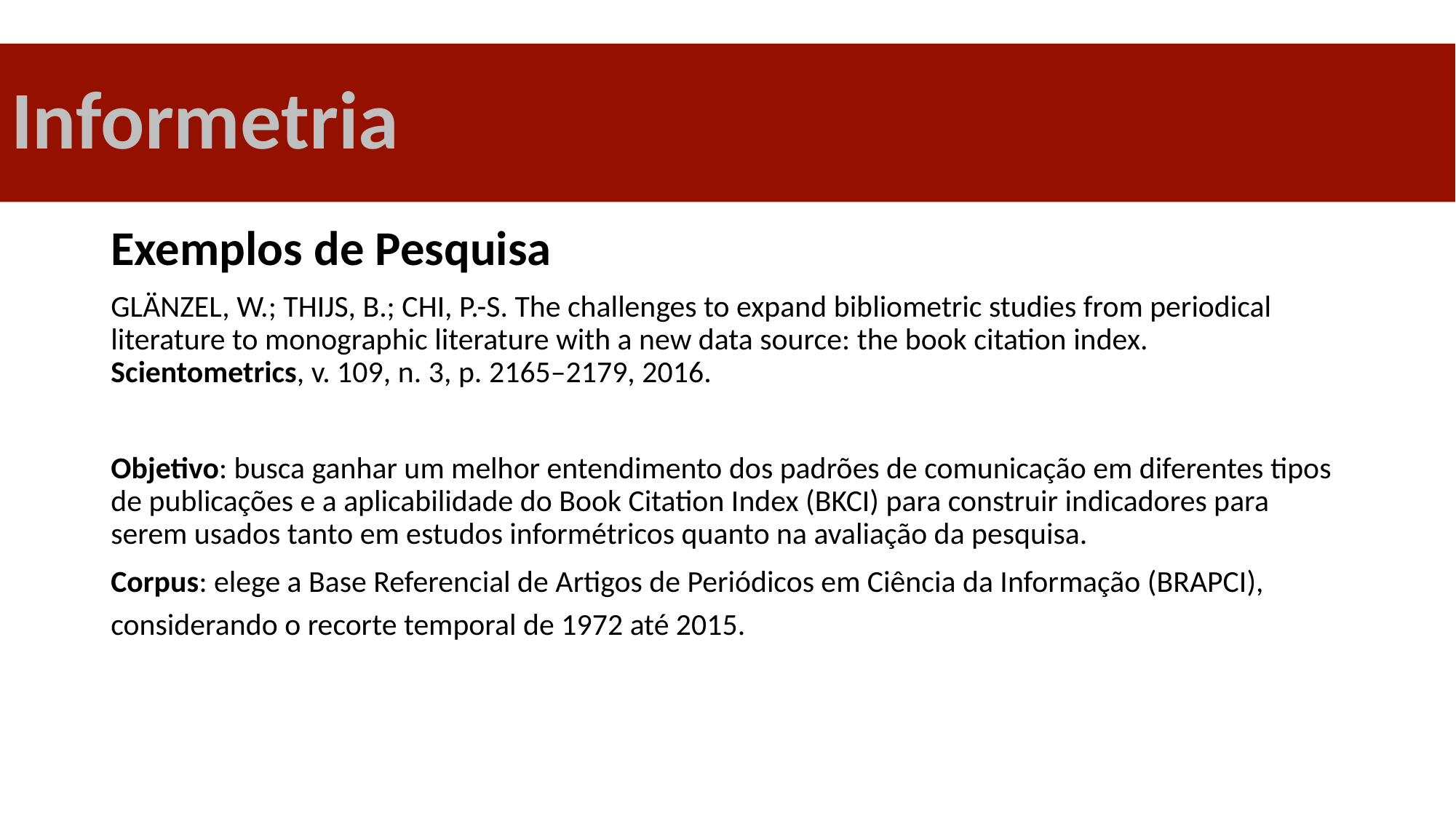

# Informetria
Exemplos de Pesquisa
GLÄNZEL, W.; THIJS, B.; CHI, P.-S. The challenges to expand bibliometric studies from periodical literature to monographic literature with a new data source: the book citation index. Scientometrics, v. 109, n. 3, p. 2165–2179, 2016.

Objetivo: busca ganhar um melhor entendimento dos padrões de comunicação em diferentes tipos de publicações e a aplicabilidade do Book Citation Index (BKCI) para construir indicadores para serem usados tanto em estudos informétricos quanto na avaliação da pesquisa.
Corpus: elege a Base Referencial de Artigos de Periódicos em Ciência da Informação (BRAPCI), considerando o recorte temporal de 1972 até 2015.